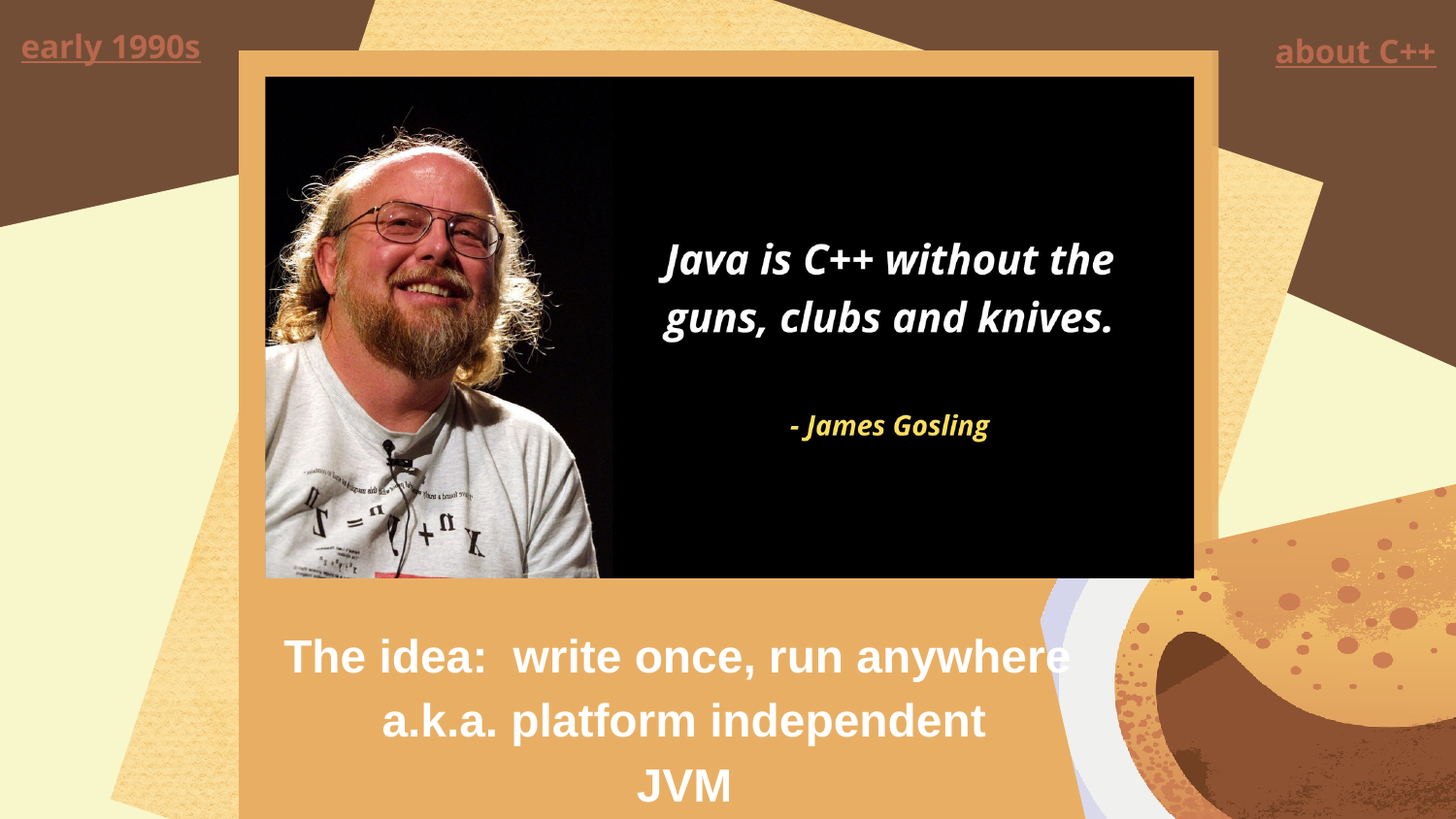

early 1990s
about C++

The idea:  write once, run anywhere
a.k.a. platform independent
JVM